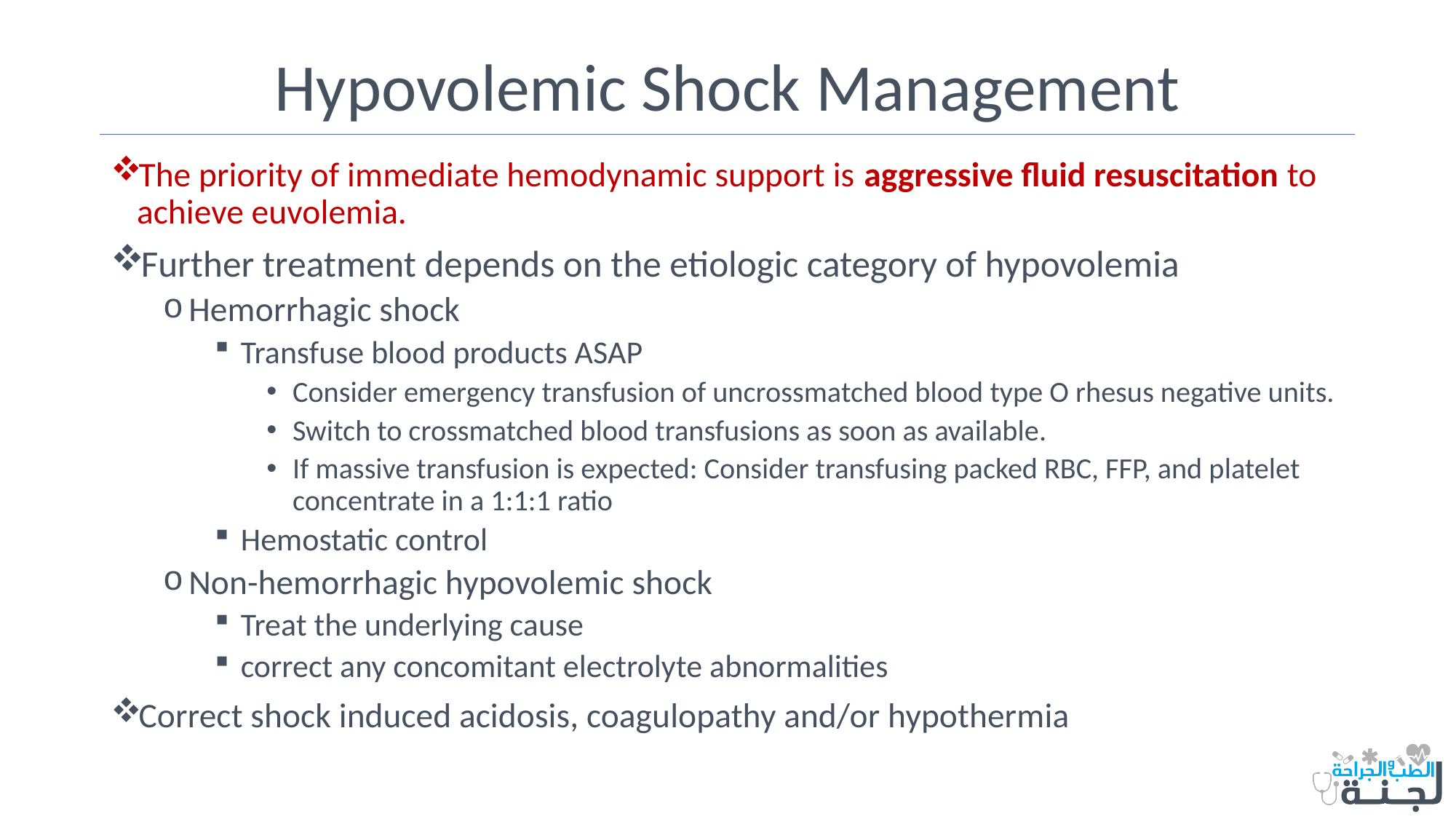

# Hypovolemic Shock Management
The priority of immediate hemodynamic support is aggressive fluid resuscitation to achieve euvolemia.
Further treatment depends on the etiologic category of hypovolemia
Hemorrhagic shock
Transfuse blood products ASAP
Consider emergency transfusion of uncrossmatched blood type O rhesus negative units.
Switch to crossmatched blood transfusions as soon as available.
If massive transfusion is expected: Consider transfusing packed RBC, FFP, and platelet concentrate in a 1:1:1 ratio
Hemostatic control
Non-hemorrhagic hypovolemic shock
Treat the underlying cause
correct any concomitant electrolyte abnormalities
Correct shock induced acidosis, coagulopathy and/or hypothermia